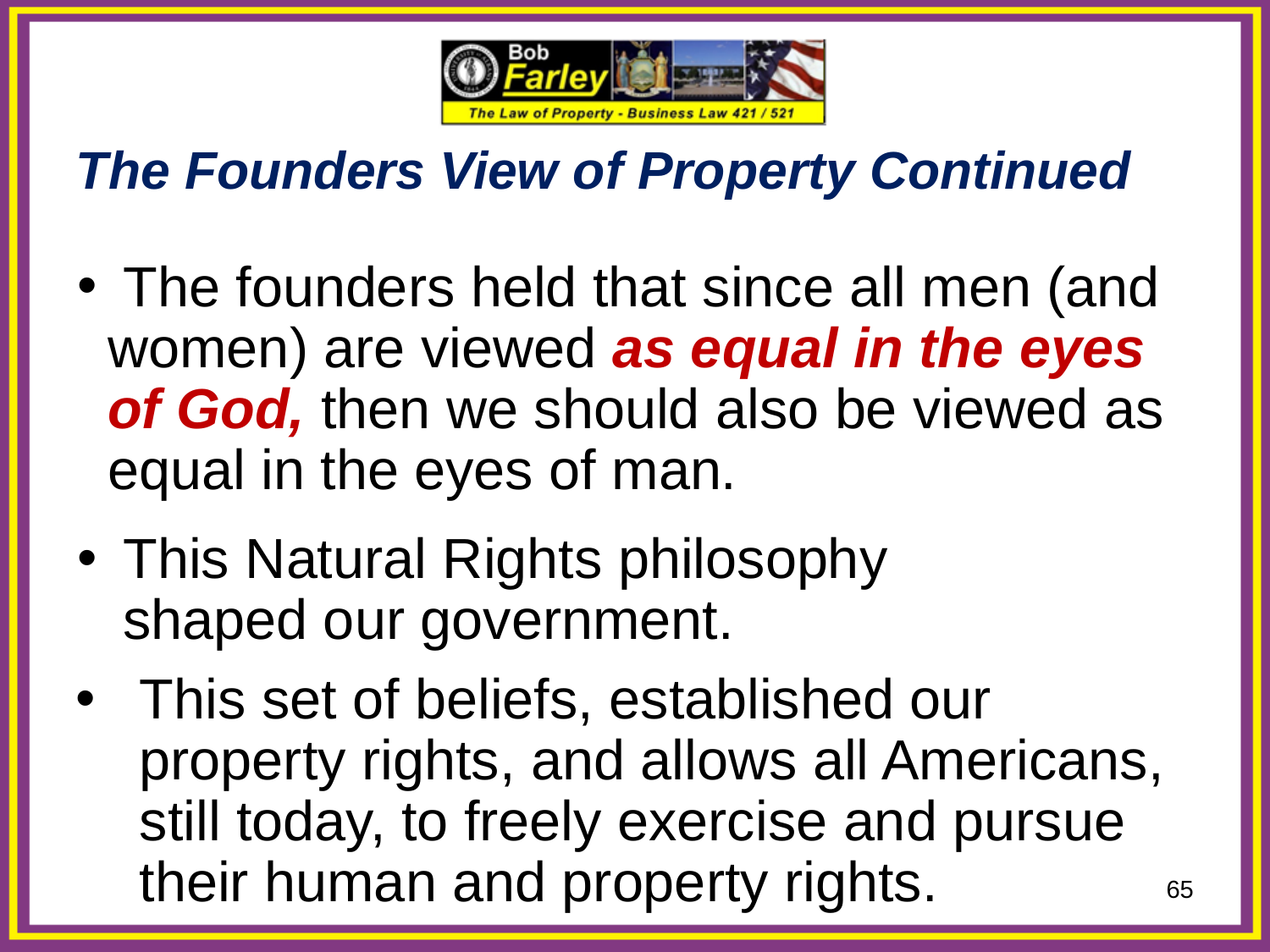

The Founders View of Property Continued

 The founders held that since all men (and women) are viewed as equal in the eyes of God, then we should also be viewed as equal in the eyes of man.

 This Natural Rights philosophy
   shaped our government.

This set of beliefs, established our property rights, and allows all Americans, still today, to freely exercise and pursue their human and property rights.
65